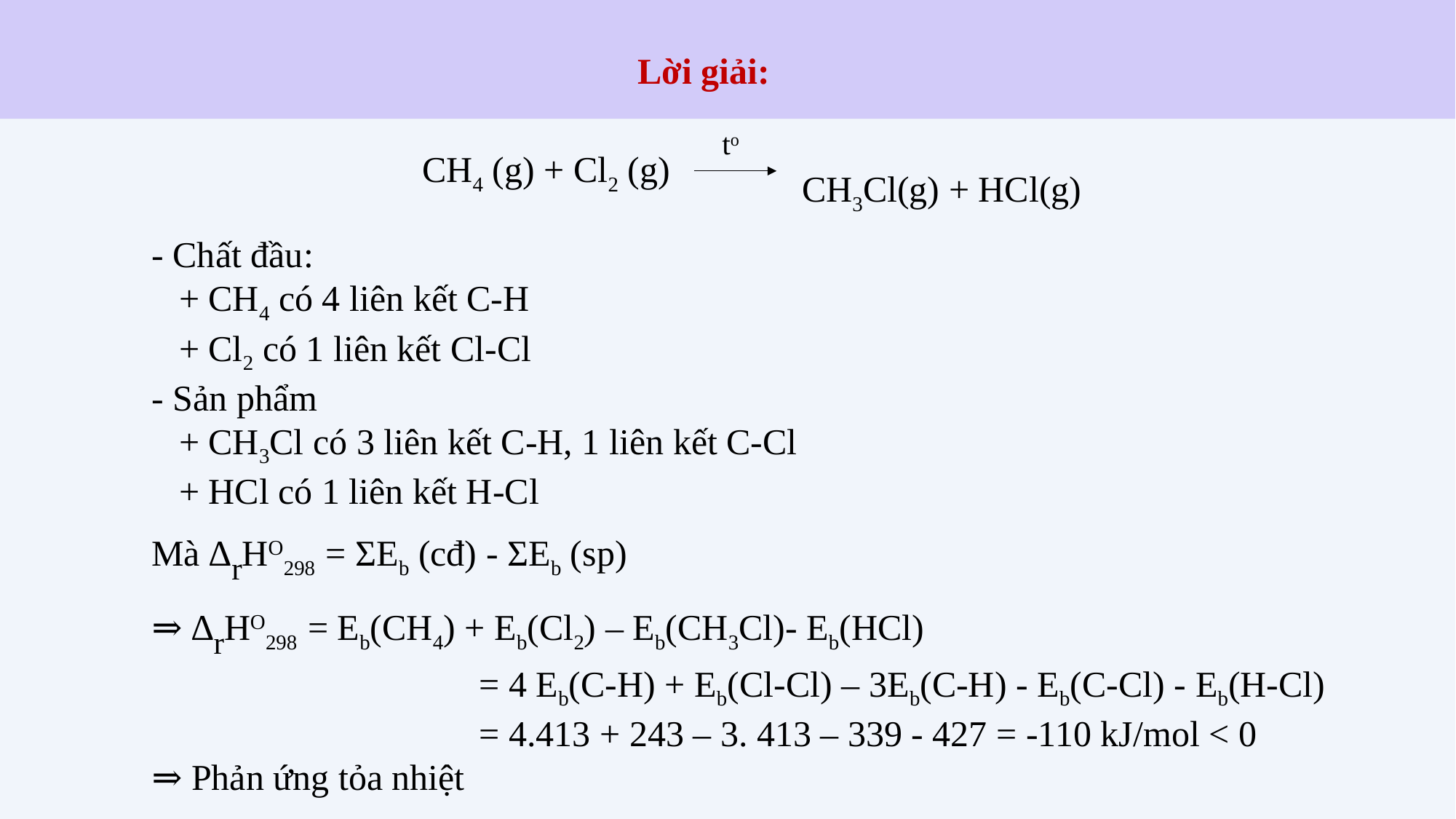

Lời giải:
to
CH3Cl(g) + HCl(g)
CH4 (g) + Cl2 (g)
- Chất đầu:
   + CH4 có 4 liên kết C-H
   + Cl2 có 1 liên kết Cl-Cl
- Sản phẩm
   + CH3Cl có 3 liên kết C-H, 1 liên kết C-Cl
   + HCl có 1 liên kết H-Cl
Mà ∆rHO298  = ΣEb (cđ) - ΣEb (sp)
⇒ ∆rHO298  = Eb(CH4) + Eb(Cl2) – Eb(CH3Cl)- Eb(HCl)
			= 4 Eb(C-H) + Eb(Cl-Cl) – 3Eb(C-H) - Eb(C-Cl) - Eb(H-Cl)
			= 4.413 + 243 – 3. 413 – 339 - 427 = -110 kJ/mol < 0
⇒ Phản ứng tỏa nhiệt